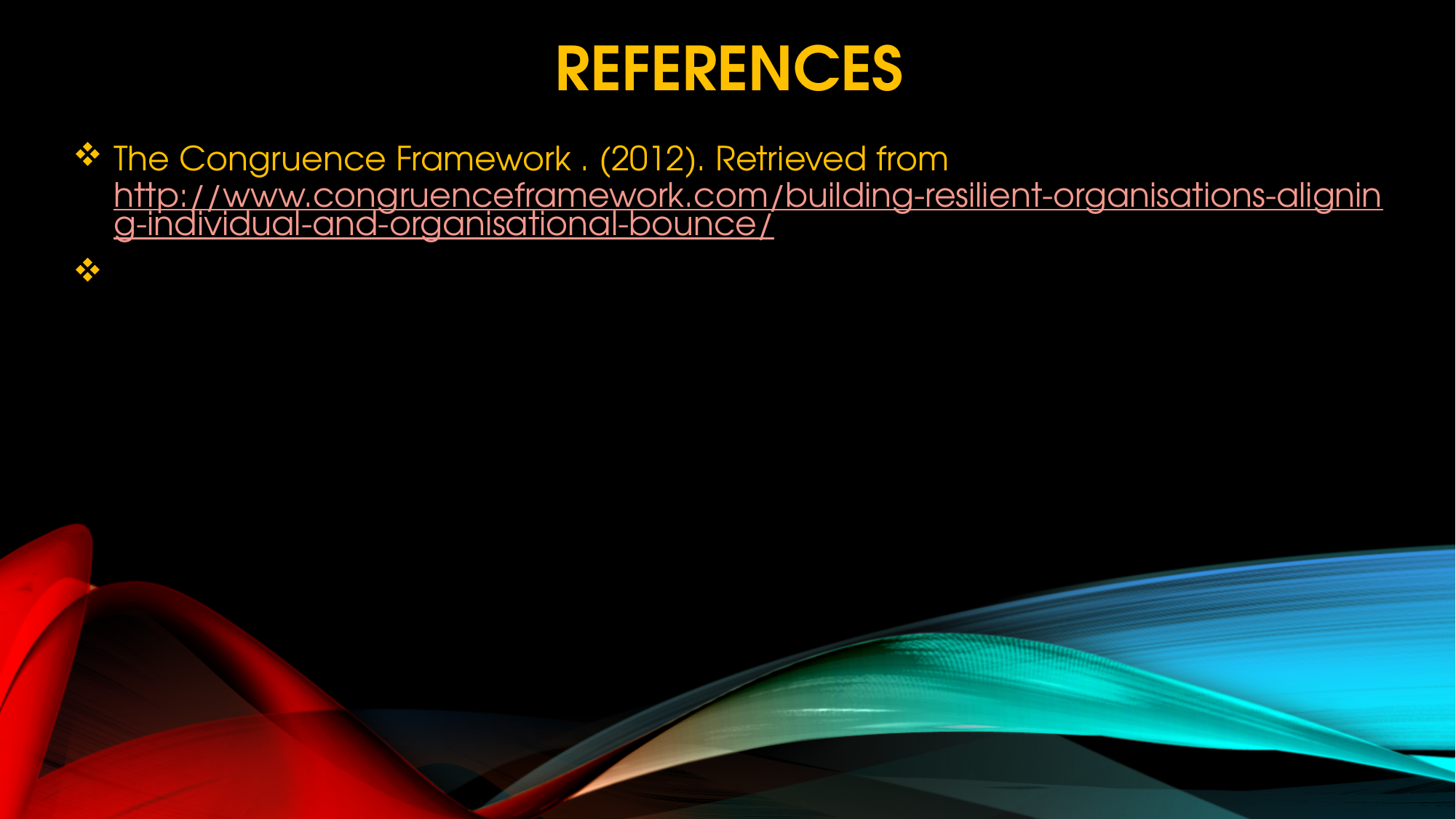

# references
The Congruence Framework . (2012). Retrieved from http://www.congruenceframework.com/building-resilient-organisations-aligning-individual-and-organisational-bounce/